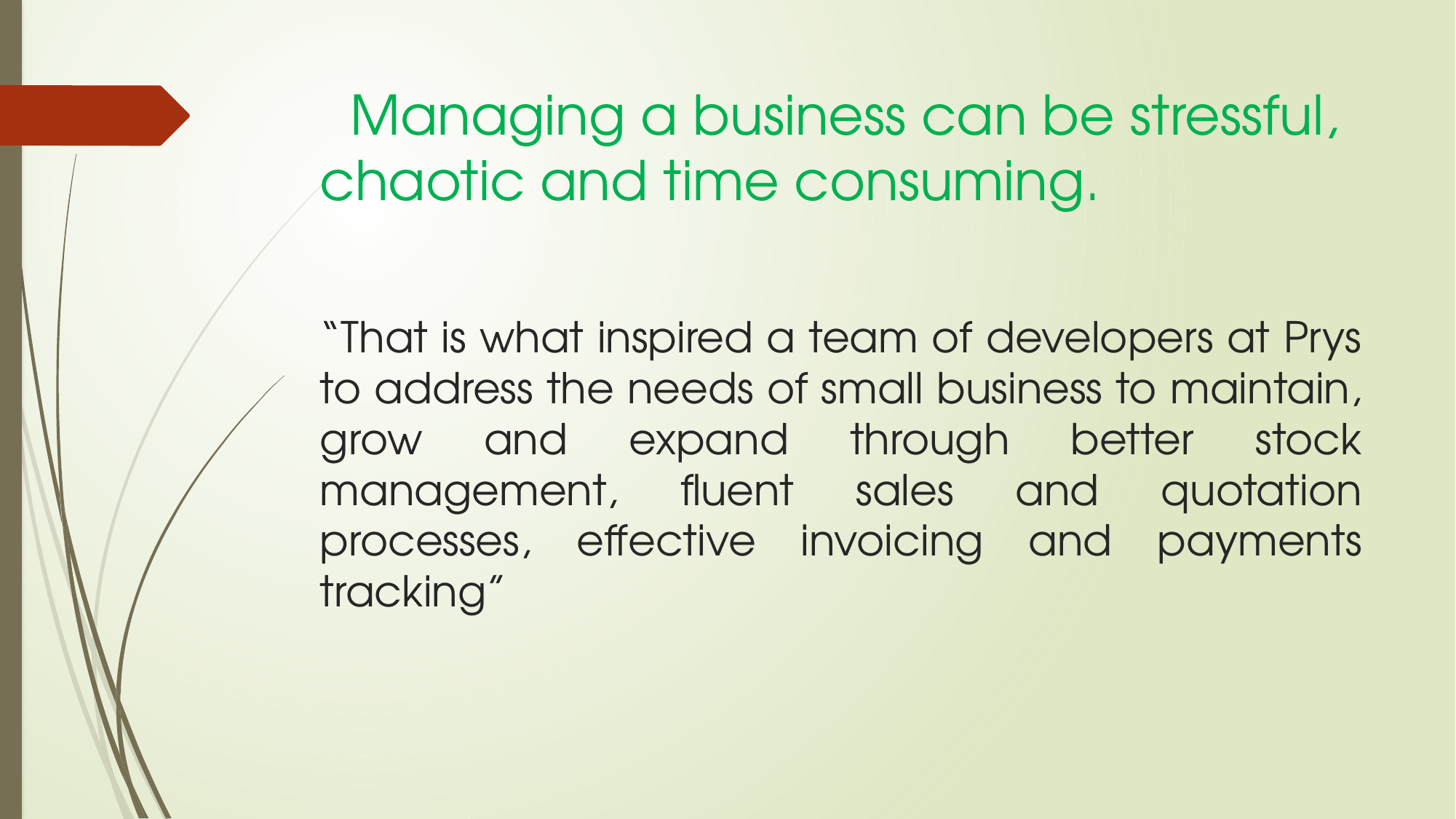

# Managing a business can be stressful, chaotic and time consuming.
“That is what inspired a team of developers at Prys to address the needs of small business to maintain, grow and expand through better stock management, fluent sales and quotation processes, effective invoicing and payments tracking”